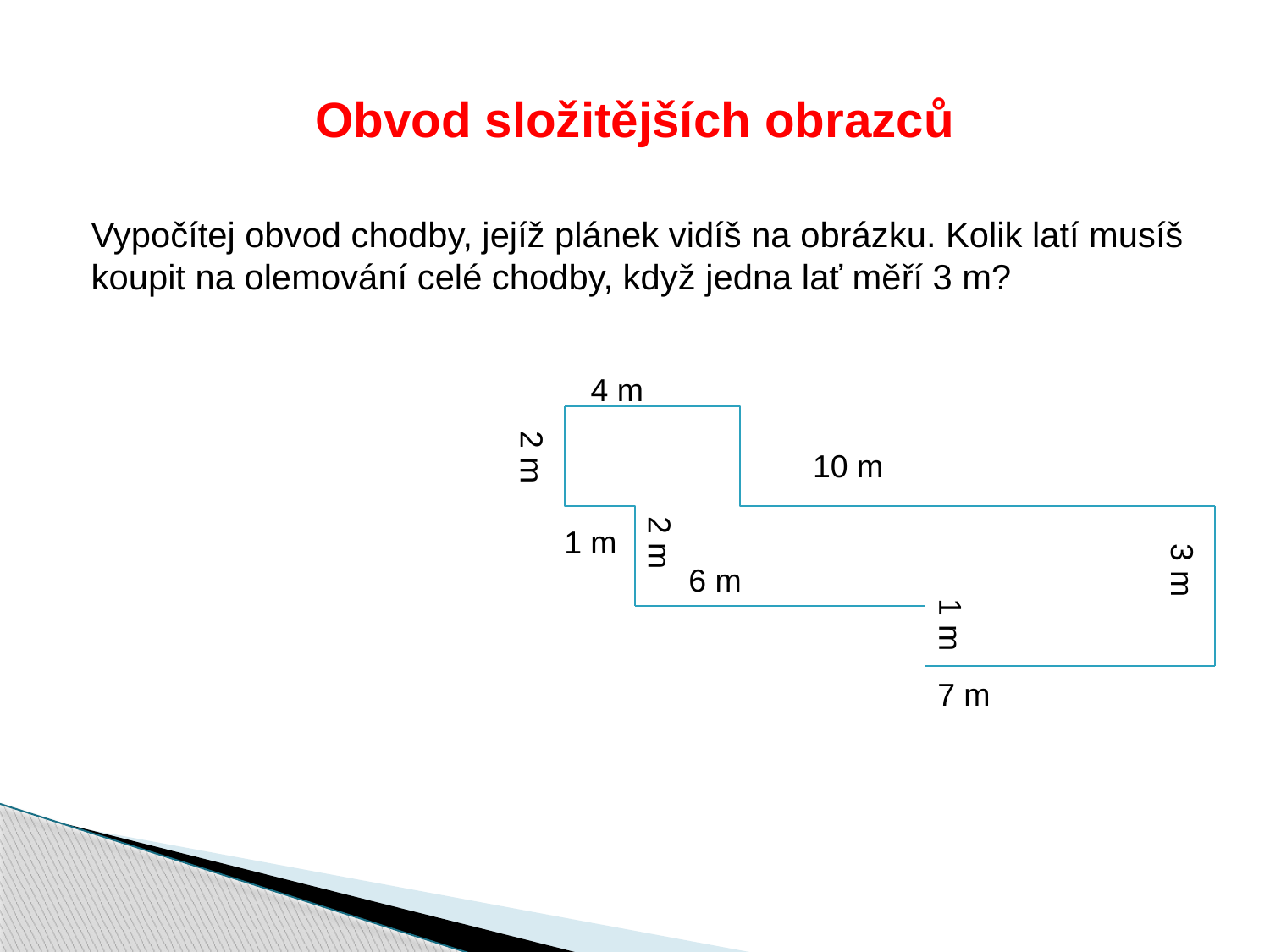

# Obvod složitějších obrazců
Vypočítej obvod chodby, jejíž plánek vidíš na obrázku. Kolik latí musíš koupit na olemování celé chodby, když jedna lať měří 3 m?
        4 m

                                 10 m

     1 m
                   6 m

                                               7 m
2 m
2 m
3 m
1 m